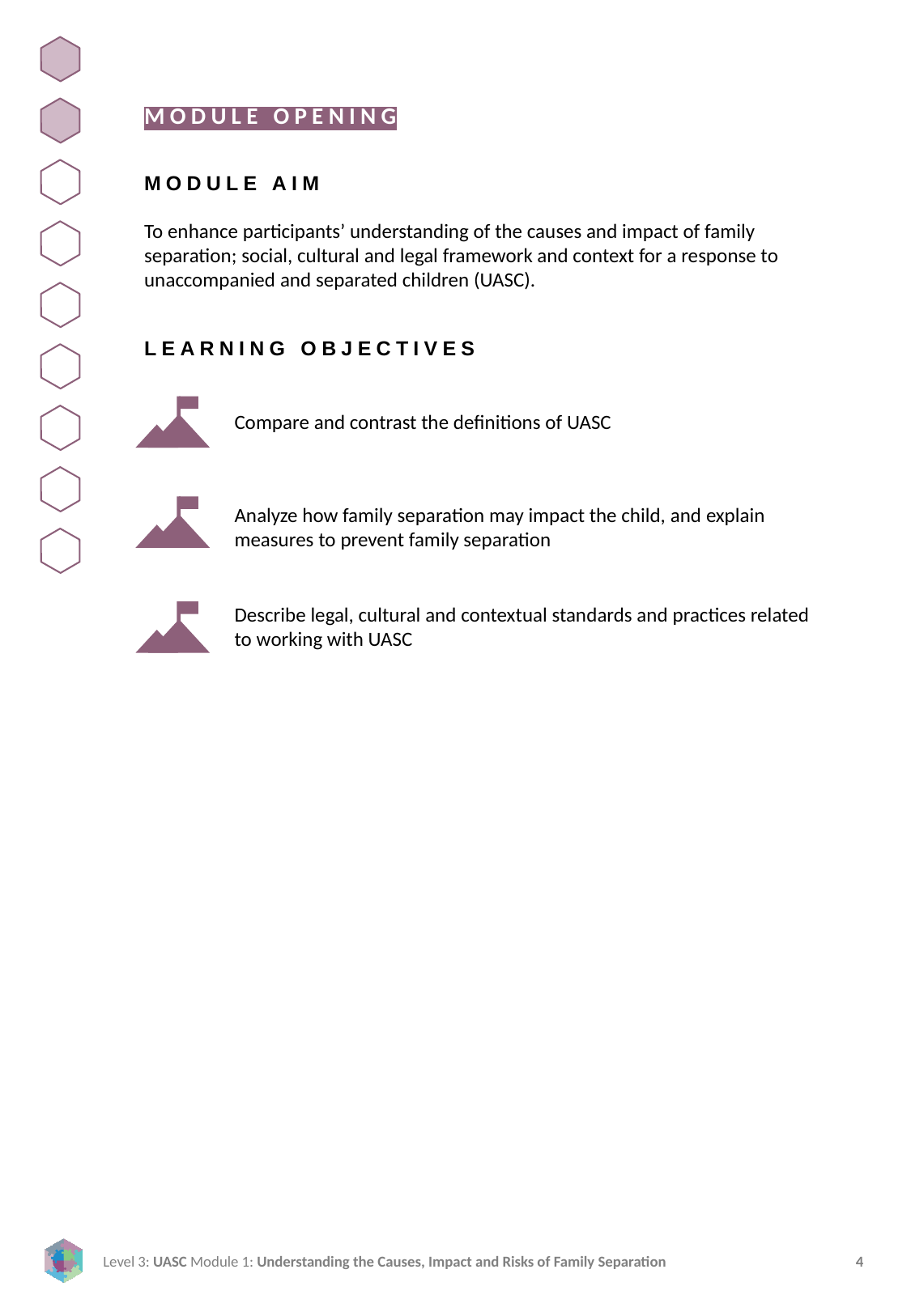

MODULE OPENING

MODULE AIM
To enhance participants’ understanding of the causes and impact of family separation; social, cultural and legal framework and context for a response to unaccompanied and separated children (UASC).

LEARNING OBJECTIVES

Compare and contrast the definitions of UASC

Analyze how family separation may impact the child, and explain measures to prevent family separation

Describe legal, cultural and contextual standards and practices related to working with UASC